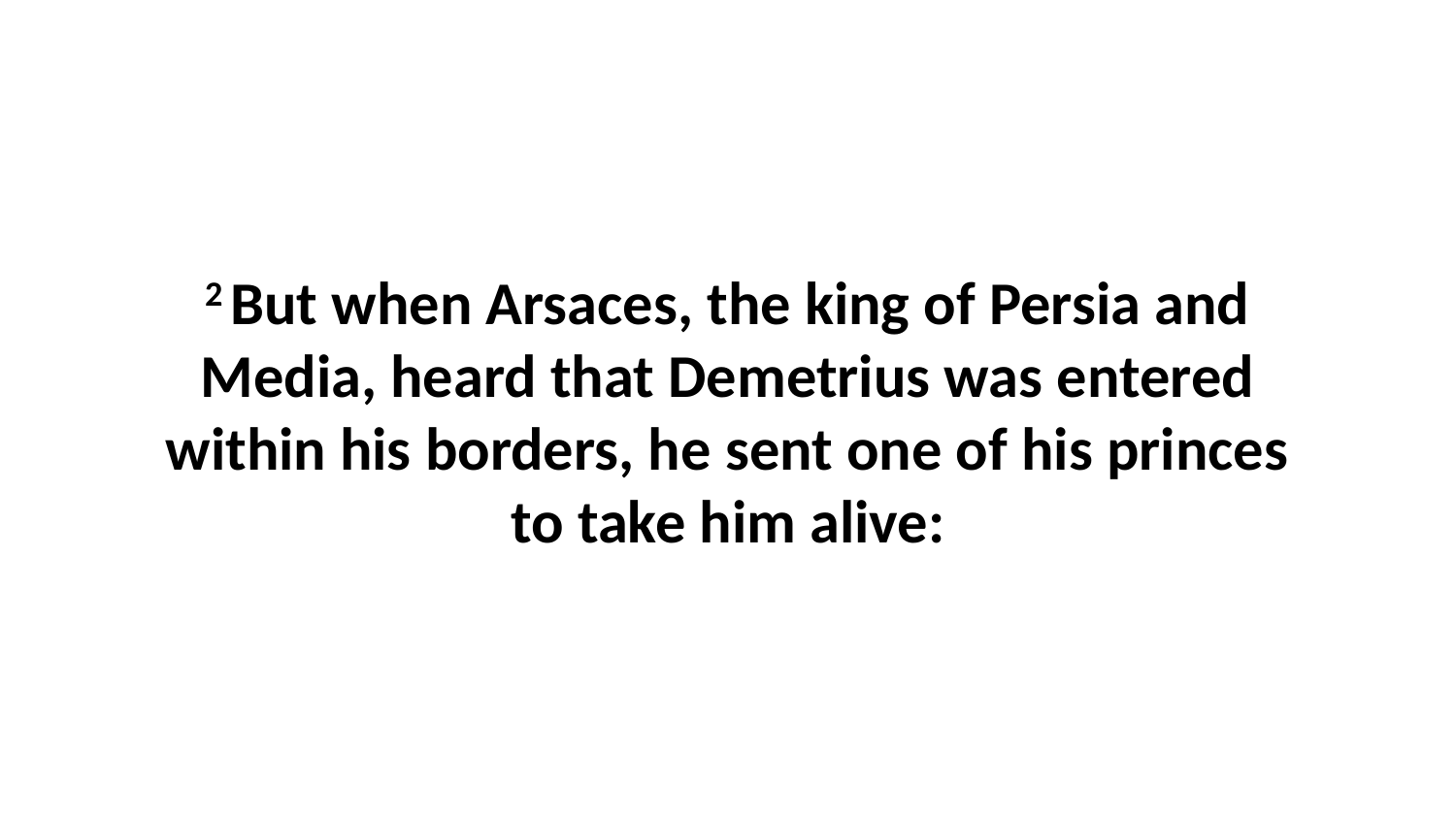

2 But when Arsaces, the king of Persia and Media, heard that Demetrius was entered within his borders, he sent one of his princes to take him alive: